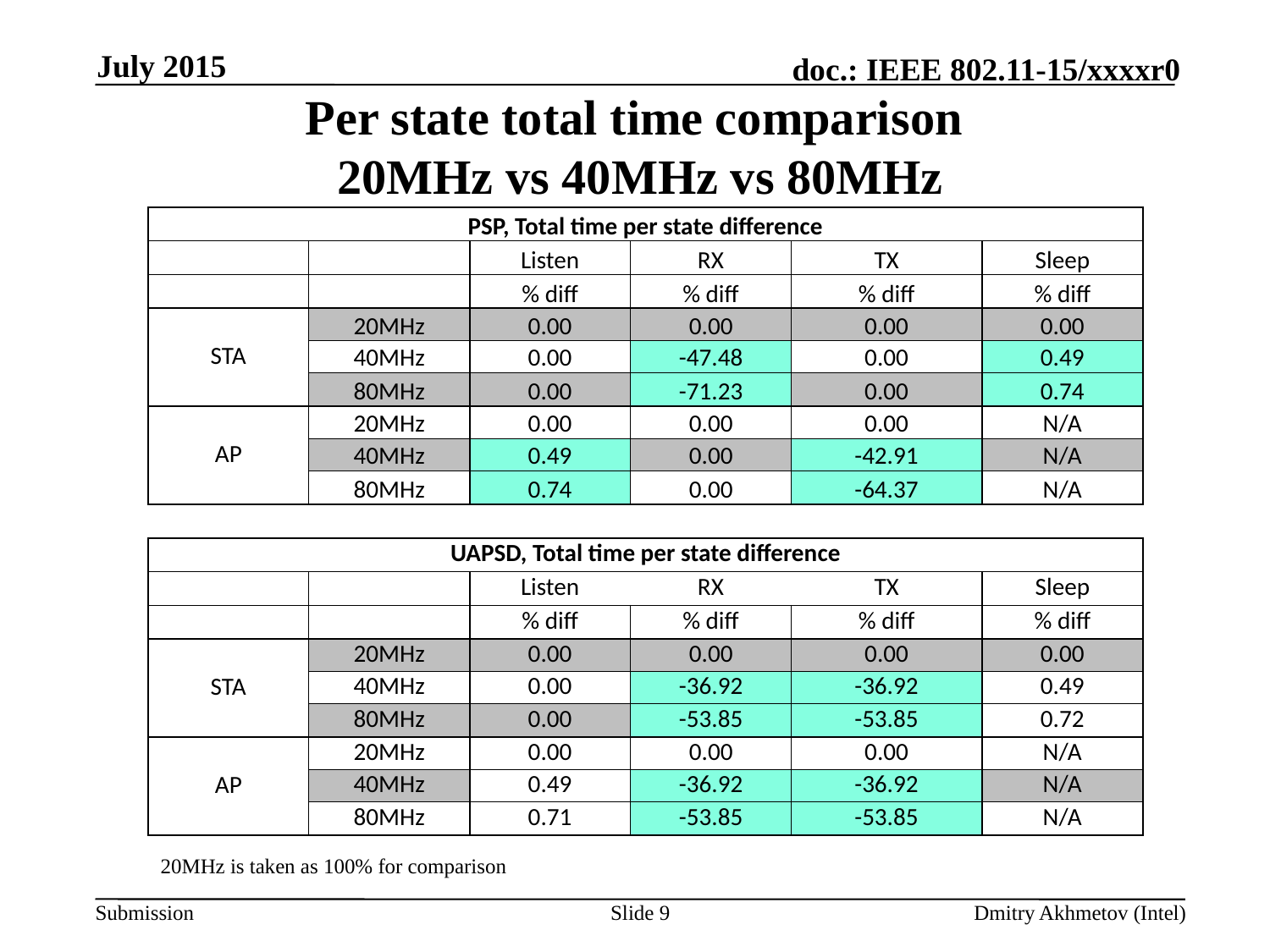

July 2015
# Per state total time comparison 20MHz vs 40MHz vs 80MHz
| PSP, Total time per state difference |  |  |  |  |  |
| --- | --- | --- | --- | --- | --- |
|  |  | Listen | RX | TX | Sleep |
|  |  | % diff | % diff | % diff | % diff |
| STA | 20MHz | 0.00 | 0.00 | 0.00 | 0.00 |
|  | 40MHz | 0.00 | -47.48 | 0.00 | 0.49 |
|  | 80MHz | 0.00 | -71.23 | 0.00 | 0.74 |
| AP | 20MHz | 0.00 | 0.00 | 0.00 | N/A |
|  | 40MHz | 0.49 | 0.00 | -42.91 | N/A |
|  | 80MHz | 0.74 | 0.00 | -64.37 | N/A |
|  |  |  |  |  |  |
| UAPSD, Total time per state difference |  |  |  |  |  |
|  |  | Listen | RX | TX | Sleep |
|  |  | % diff | % diff | % diff | % diff |
| STA | 20MHz | 0.00 | 0.00 | 0.00 | 0.00 |
|  | 40MHz | 0.00 | -36.92 | -36.92 | 0.49 |
|  | 80MHz | 0.00 | -53.85 | -53.85 | 0.72 |
| AP | 20MHz | 0.00 | 0.00 | 0.00 | N/A |
|  | 40MHz | 0.49 | -36.92 | -36.92 | N/A |
|  | 80MHz | 0.71 | -53.85 | -53.85 | N/A |
20MHz is taken as 100% for comparison
Slide 9
Dmitry Akhmetov (Intel)